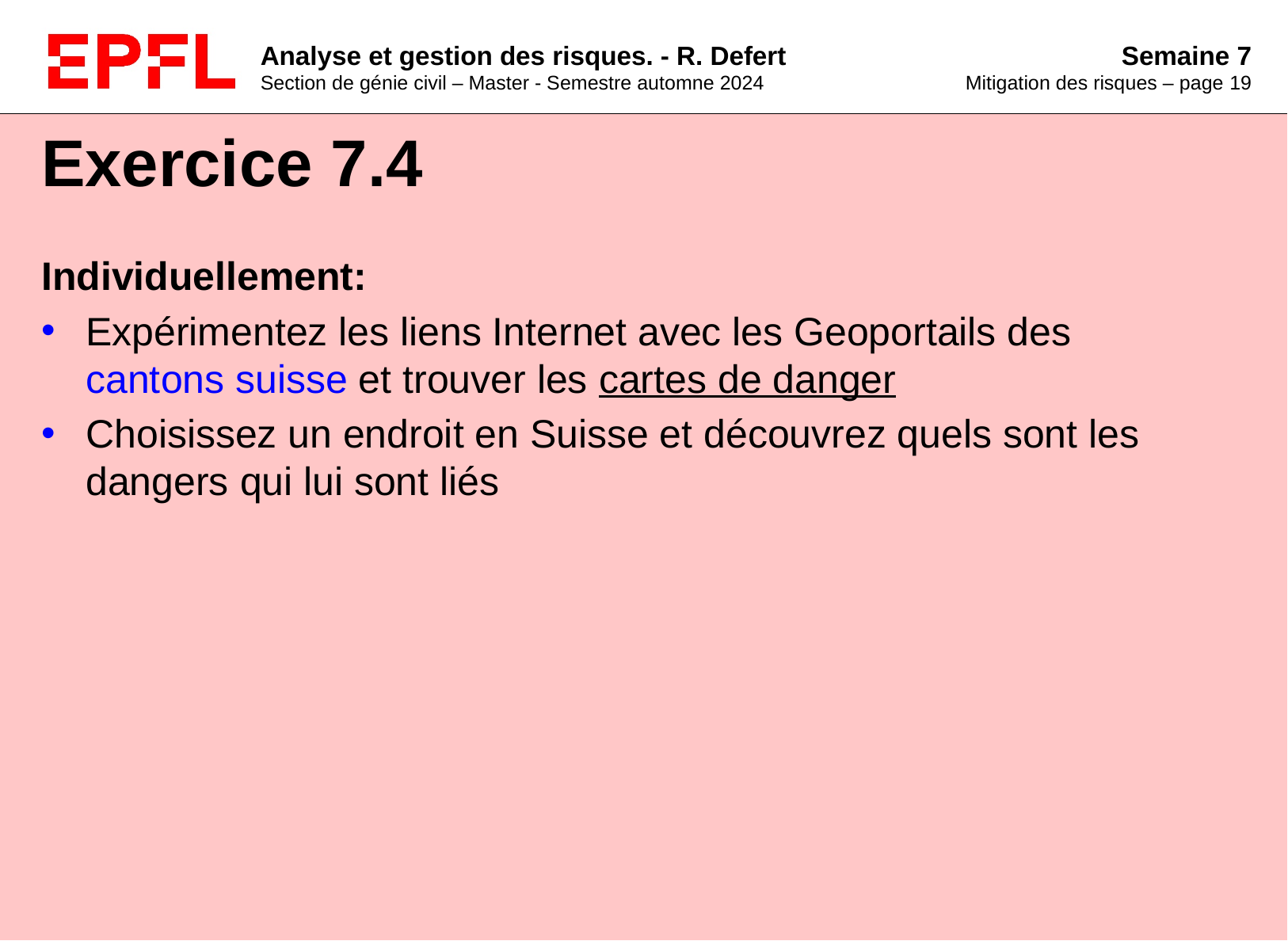

# Exercice 7.4
Individuellement:
Expérimentez les liens Internet avec les Geoportails des cantons suisse et trouver les cartes de danger
Choisissez un endroit en Suisse et découvrez quels sont les dangers qui lui sont liés